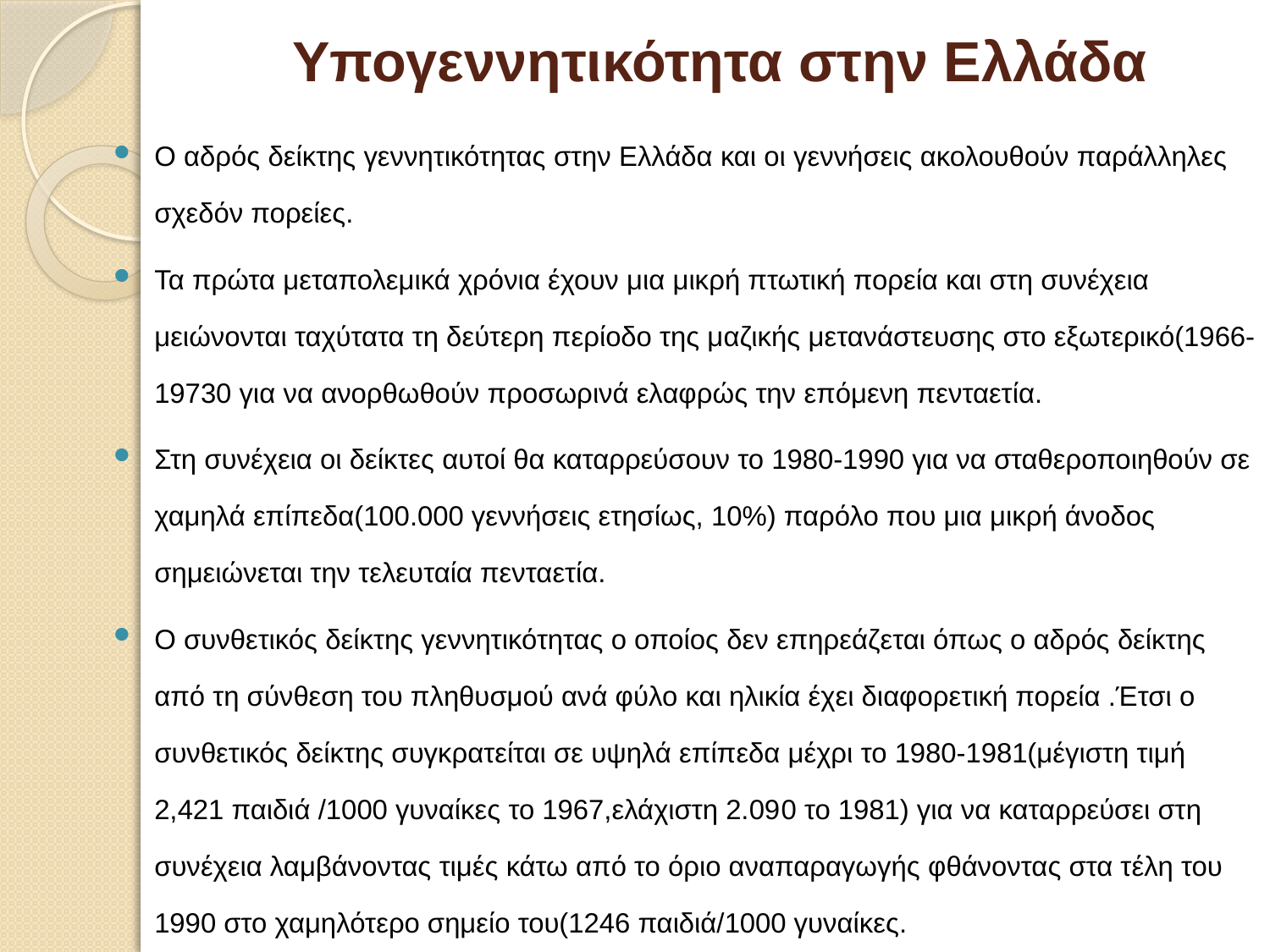

# Υπογεννητικότητα στην Ελλάδα
Ο αδρός δείκτης γεννητικότητας στην Ελλάδα και οι γεννήσεις ακολουθούν παράλληλες σχεδόν πορείες.
Τα πρώτα μεταπολεμικά χρόνια έχουν μια μικρή πτωτική πορεία και στη συνέχεια μειώνονται ταχύτατα τη δεύτερη περίοδο της μαζικής μετανάστευσης στο εξωτερικό(1966-19730 για να ανορθωθούν προσωρινά ελαφρώς την επόμενη πενταετία.
Στη συνέχεια οι δείκτες αυτοί θα καταρρεύσουν το 1980-1990 για να σταθεροποιηθούν σε χαμηλά επίπεδα(100.000 γεννήσεις ετησίως, 10%) παρόλο που μια μικρή άνοδος σημειώνεται την τελευταία πενταετία.
Ο συνθετικός δείκτης γεννητικότητας ο οποίος δεν επηρεάζεται όπως ο αδρός δείκτης από τη σύνθεση του πληθυσμού ανά φύλο και ηλικία έχει διαφορετική πορεία .Έτσι ο συνθετικός δείκτης συγκρατείται σε υψηλά επίπεδα μέχρι το 1980-1981(μέγιστη τιμή 2,421 παιδιά /1000 γυναίκες το 1967,ελάχιστη 2.090 το 1981) για να καταρρεύσει στη συνέχεια λαμβάνοντας τιμές κάτω από το όριο αναπαραγωγής φθάνοντας στα τέλη του 1990 στο χαμηλότερο σημείο του(1246 παιδιά/1000 γυναίκες.